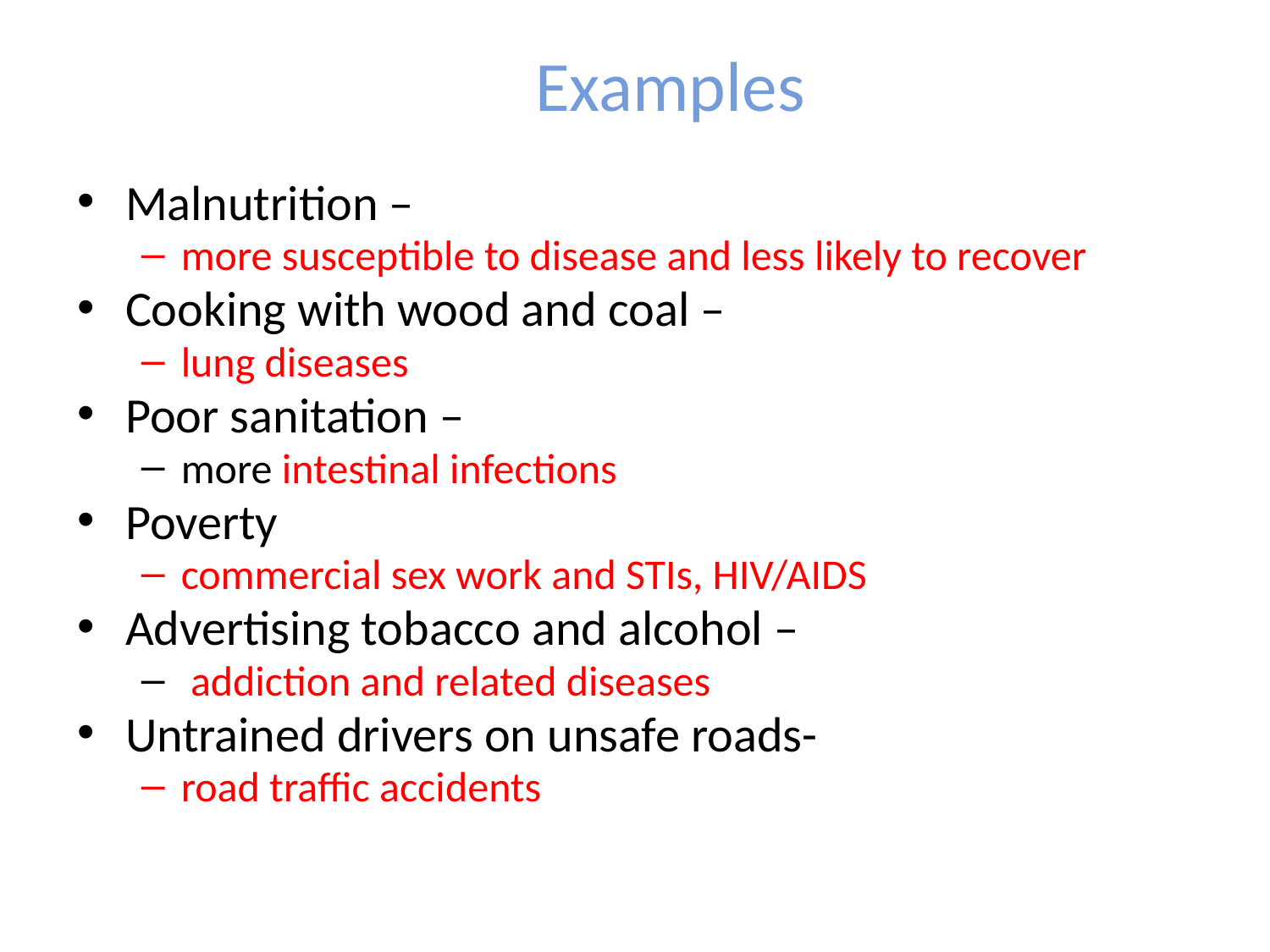

# Examples
Malnutrition –
more susceptible to disease and less likely to recover
Cooking with wood and coal –
lung diseases
Poor sanitation –
more intestinal infections
Poverty
commercial sex work and STIs, HIV/AIDS
Advertising tobacco and alcohol –
 addiction and related diseases
Untrained drivers on unsafe roads-
road traffic accidents